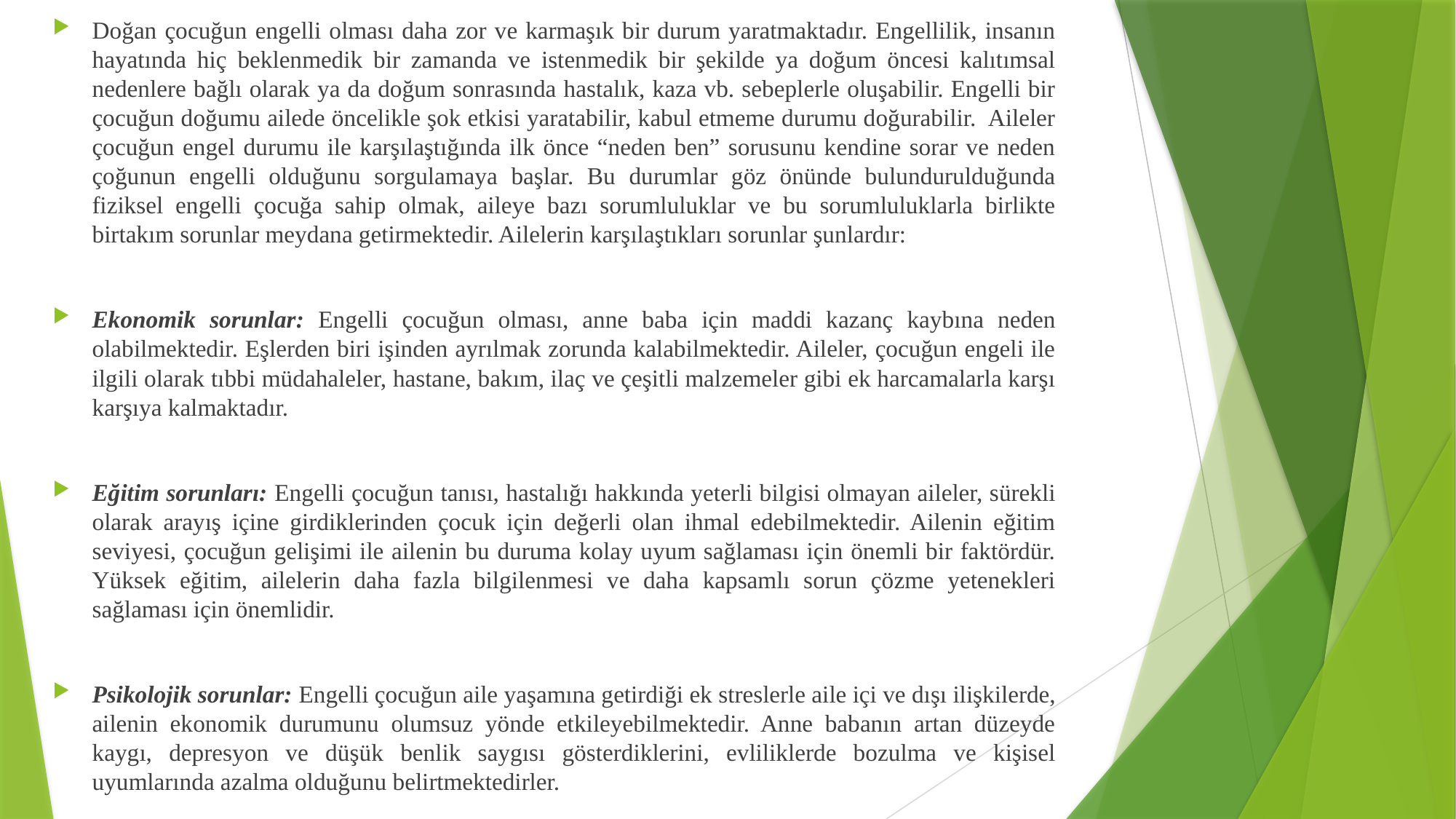

Doğan çocuğun engelli olması daha zor ve karmaşık bir durum yaratmaktadır. Engellilik, insanın hayatında hiç beklenmedik bir zamanda ve istenmedik bir şekilde ya doğum öncesi kalıtımsal nedenlere bağlı olarak ya da doğum sonrasında hastalık, kaza vb. sebeplerle oluşabilir. Engelli bir çocuğun doğumu ailede öncelikle şok etkisi yaratabilir, kabul etmeme durumu doğurabilir.  Aileler çocuğun engel durumu ile karşılaştığında ilk önce “neden ben” sorusunu kendine sorar ve neden çoğunun engelli olduğunu sorgulamaya başlar. Bu durumlar göz önünde bulundurulduğunda fiziksel engelli çocuğa sahip olmak, aileye bazı sorumluluklar ve bu sorumluluklarla birlikte birtakım sorunlar meydana getirmektedir. Ailelerin karşılaştıkları sorunlar şunlardır:

Ekonomik sorunlar: Engelli çocuğun olması, anne baba için maddi kazanç kaybına neden olabilmektedir. Eşlerden biri işinden ayrılmak zorunda kalabilmektedir. Aileler, çocuğun engeli ile ilgili olarak tıbbi müdahaleler, hastane, bakım, ilaç ve çeşitli malzemeler gibi ek harcamalarla karşı karşıya kalmaktadır.

Eğitim sorunları: Engelli çocuğun tanısı, hastalığı hakkında yeterli bilgisi olmayan aileler, sürekli olarak arayış içine girdiklerinden çocuk için değerli olan ihmal edebilmektedir. Ailenin eğitim seviyesi, çocuğun gelişimi ile ailenin bu duruma kolay uyum sağlaması için önemli bir faktördür. Yüksek eğitim, ailelerin daha fazla bilgilenmesi ve daha kapsamlı sorun çözme yetenekleri sağlaması için önemlidir.

Psikolojik sorunlar: Engelli çocuğun aile yaşamına getirdiği ek streslerle aile içi ve dışı ilişkilerde, ailenin ekonomik durumunu olumsuz yönde etkileyebilmektedir. Anne babanın artan düzeyde kaygı, depresyon ve düşük benlik saygısı gösterdiklerini, evliliklerde bozulma ve kişisel uyumlarında azalma olduğunu belirtmektedirler.